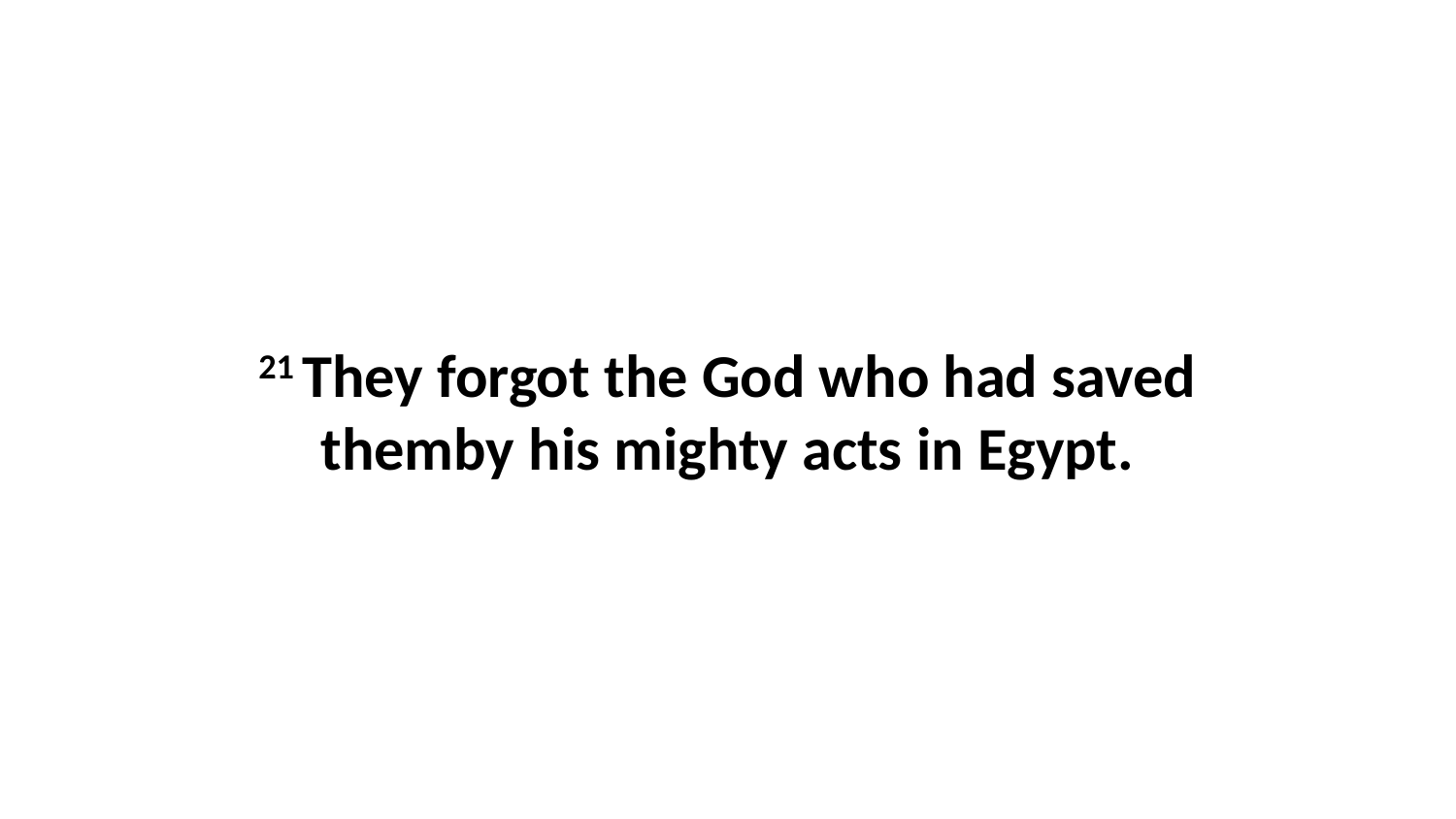

21 They forgot the God who had saved themby his mighty acts in Egypt.